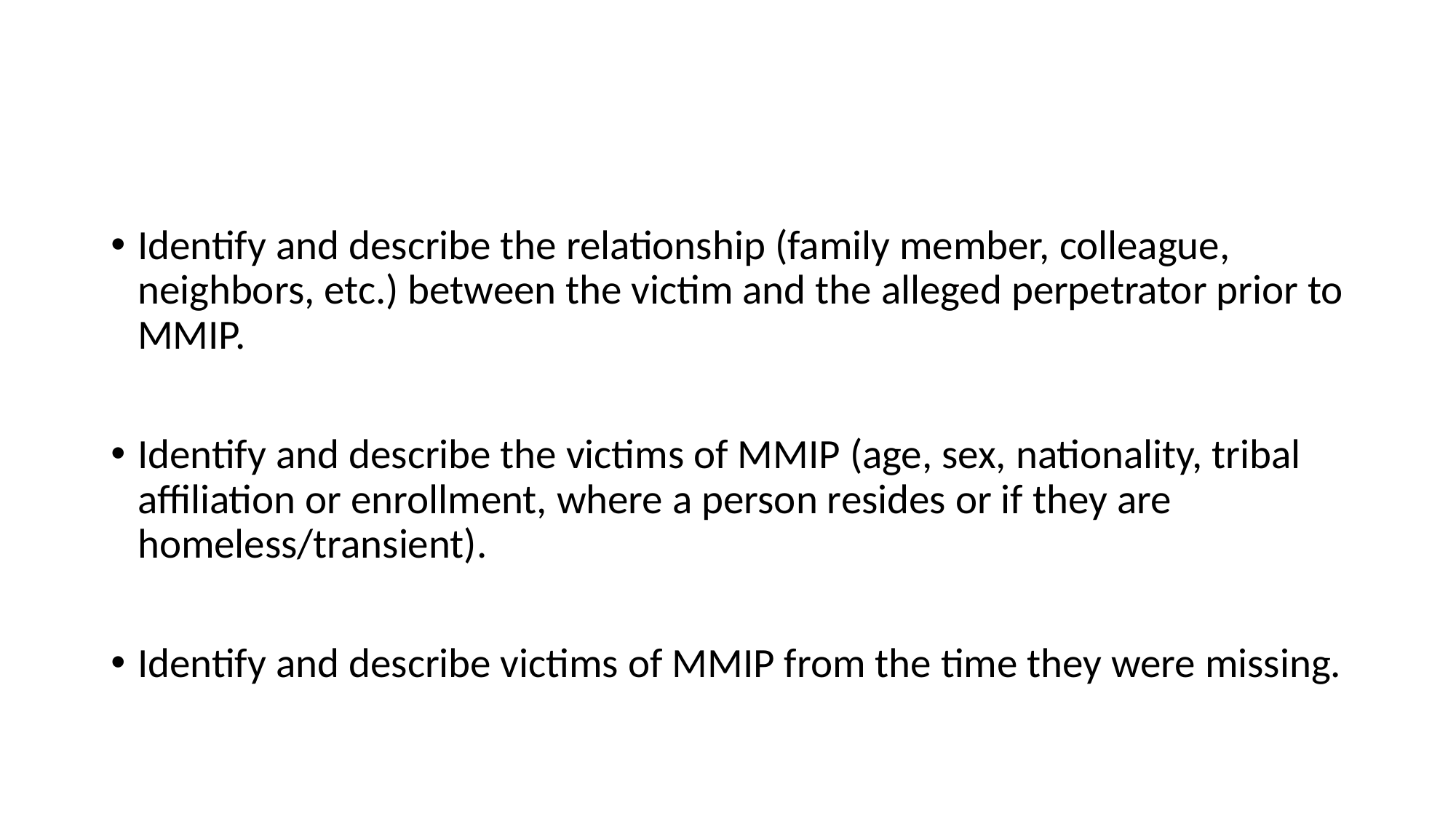

#
Identify and describe the relationship (family member, colleague, neighbors, etc.) between the victim and the alleged perpetrator prior to MMIP.

Identify and describe the victims of MMIP (age, sex, nationality, tribal affiliation or enrollment, where a person resides or if they are homeless/transient).

Identify and describe victims of MMIP from the time they were missing.